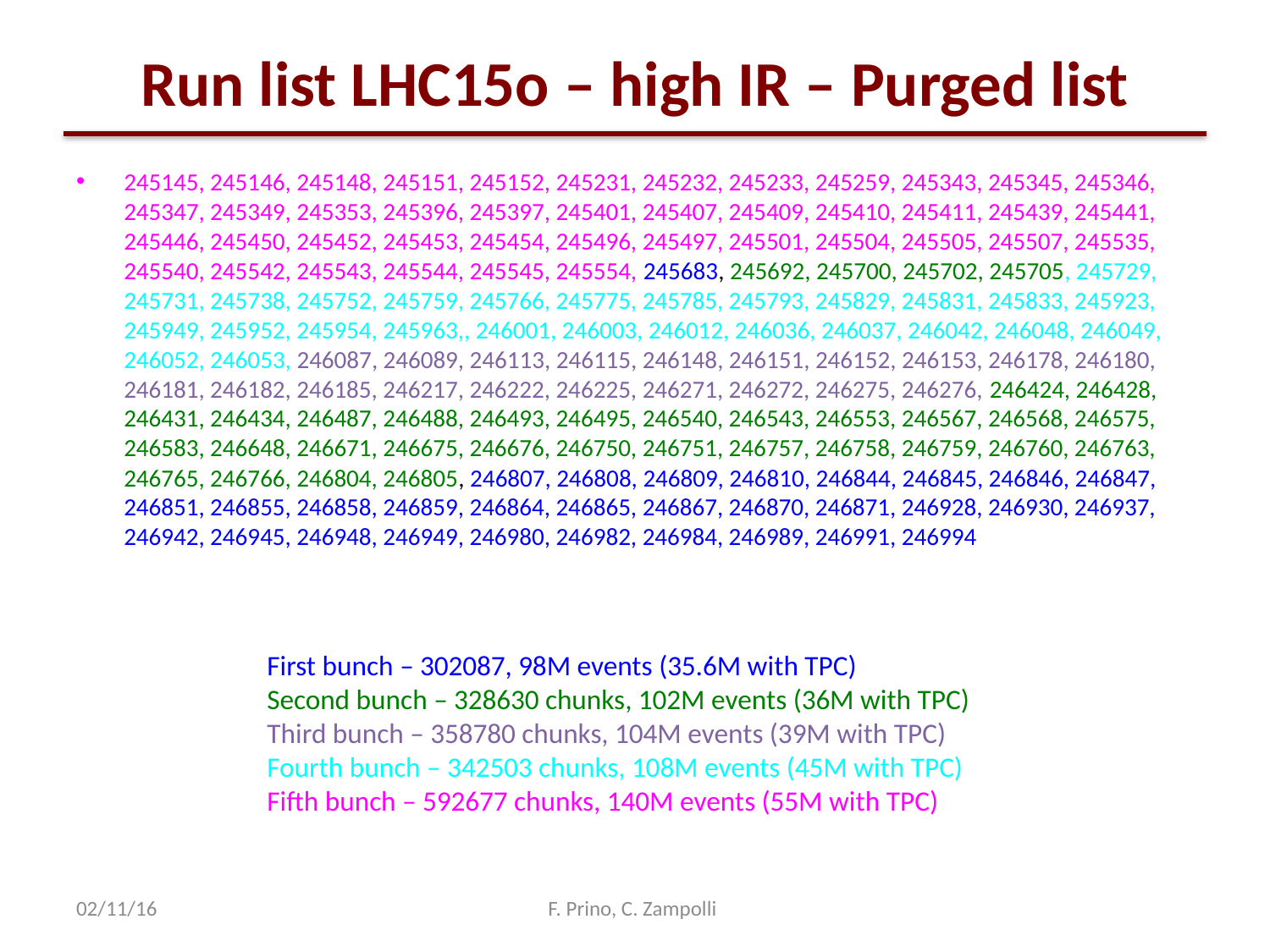

# Run list LHC15o – high IR – Purged list
245145, 245146, 245148, 245151, 245152, 245231, 245232, 245233, 245259, 245343, 245345, 245346, 245347, 245349, 245353, 245396, 245397, 245401, 245407, 245409, 245410, 245411, 245439, 245441, 245446, 245450, 245452, 245453, 245454, 245496, 245497, 245501, 245504, 245505, 245507, 245535, 245540, 245542, 245543, 245544, 245545, 245554, 245683, 245692, 245700, 245702, 245705, 245729, 245731, 245738, 245752, 245759, 245766, 245775, 245785, 245793, 245829, 245831, 245833, 245923, 245949, 245952, 245954, 245963,, 246001, 246003, 246012, 246036, 246037, 246042, 246048, 246049, 246052, 246053, 246087, 246089, 246113, 246115, 246148, 246151, 246152, 246153, 246178, 246180, 246181, 246182, 246185, 246217, 246222, 246225, 246271, 246272, 246275, 246276, 246424, 246428, 246431, 246434, 246487, 246488, 246493, 246495, 246540, 246543, 246553, 246567, 246568, 246575, 246583, 246648, 246671, 246675, 246676, 246750, 246751, 246757, 246758, 246759, 246760, 246763, 246765, 246766, 246804, 246805, 246807, 246808, 246809, 246810, 246844, 246845, 246846, 246847, 246851, 246855, 246858, 246859, 246864, 246865, 246867, 246870, 246871, 246928, 246930, 246937, 246942, 246945, 246948, 246949, 246980, 246982, 246984, 246989, 246991, 246994
First bunch – 302087, 98M events (35.6M with TPC)
Second bunch – 328630 chunks, 102M events (36M with TPC)
Third bunch – 358780 chunks, 104M events (39M with TPC)
Fourth bunch – 342503 chunks, 108M events (45M with TPC)
Fifth bunch – 592677 chunks, 140M events (55M with TPC)
02/11/16
F. Prino, C. Zampolli